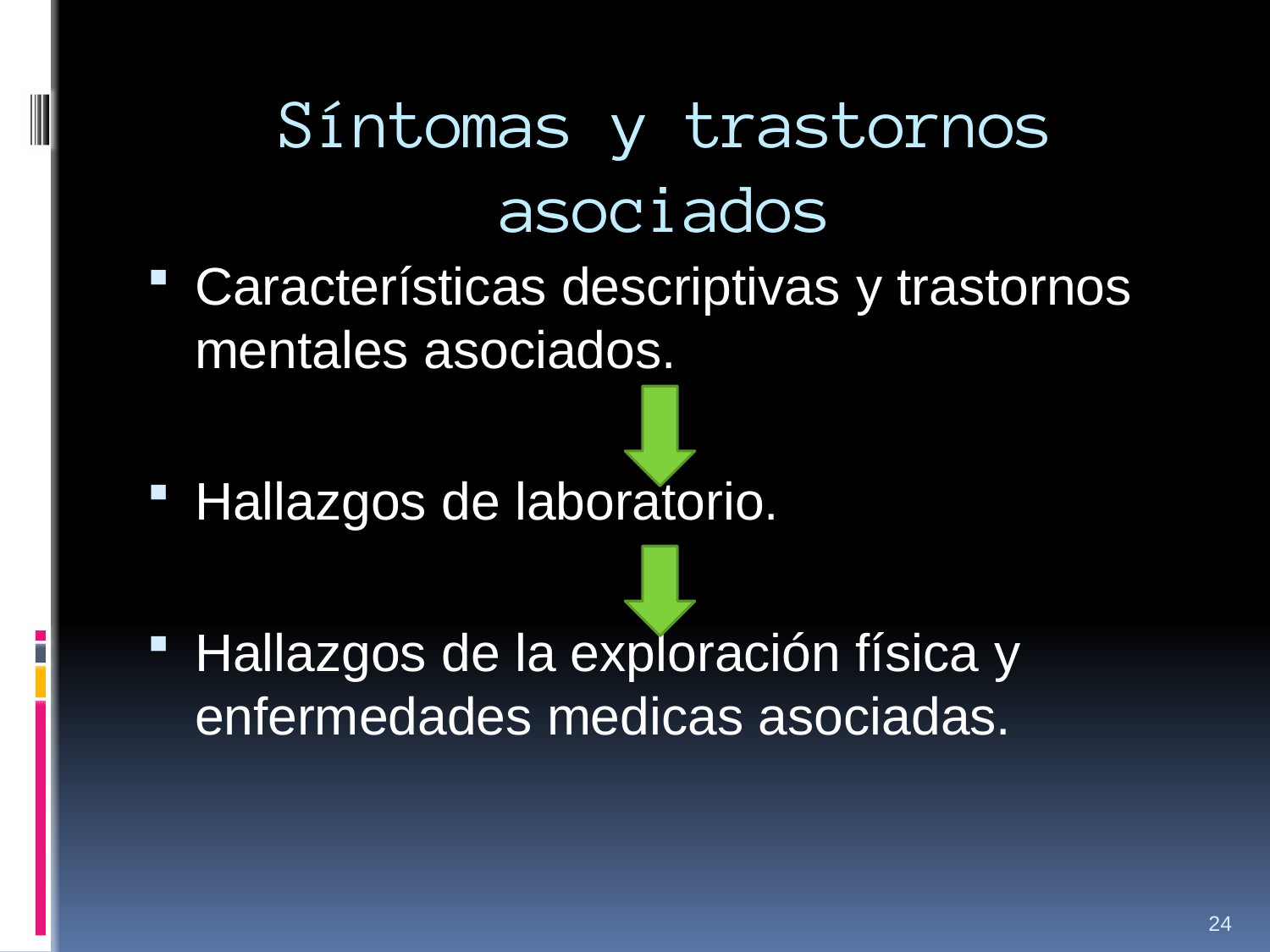

# Síntomas y trastornos asociados
Características descriptivas y trastornos mentales asociados.

Hallazgos de laboratorio.

Hallazgos de la exploración física y enfermedades medicas asociadas.

24